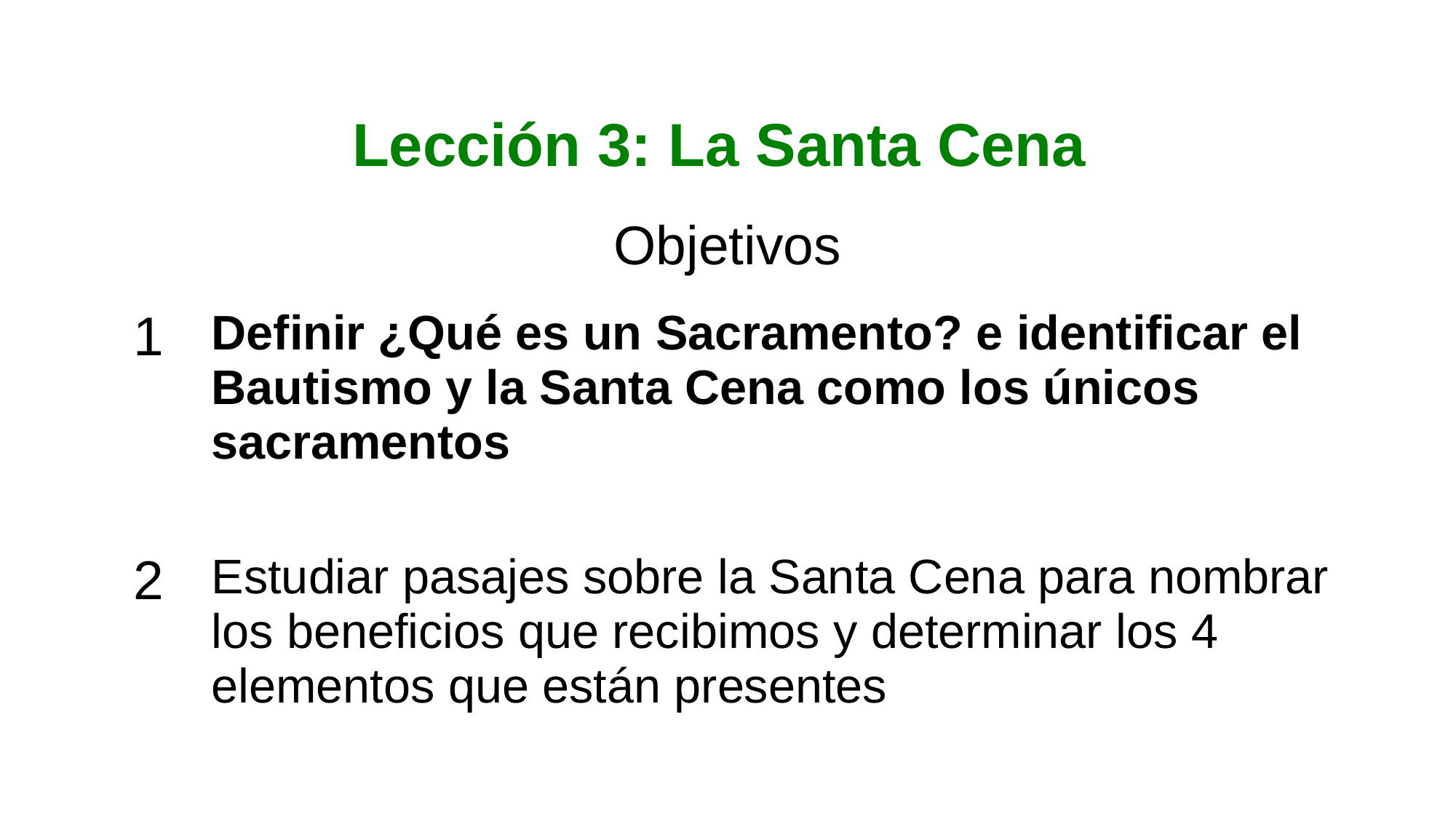

Lección 3: La Santa Cena
| Objetivos |  |
| --- | --- |
| 1 | Definir ¿Qué es un Sacramento? e identificar el Bautismo y la Santa Cena como los únicos sacramentos |
| 2 | Estudiar pasajes sobre la Santa Cena para nombrar los beneficios que recibimos y determinar los 4 elementos que están presentes |